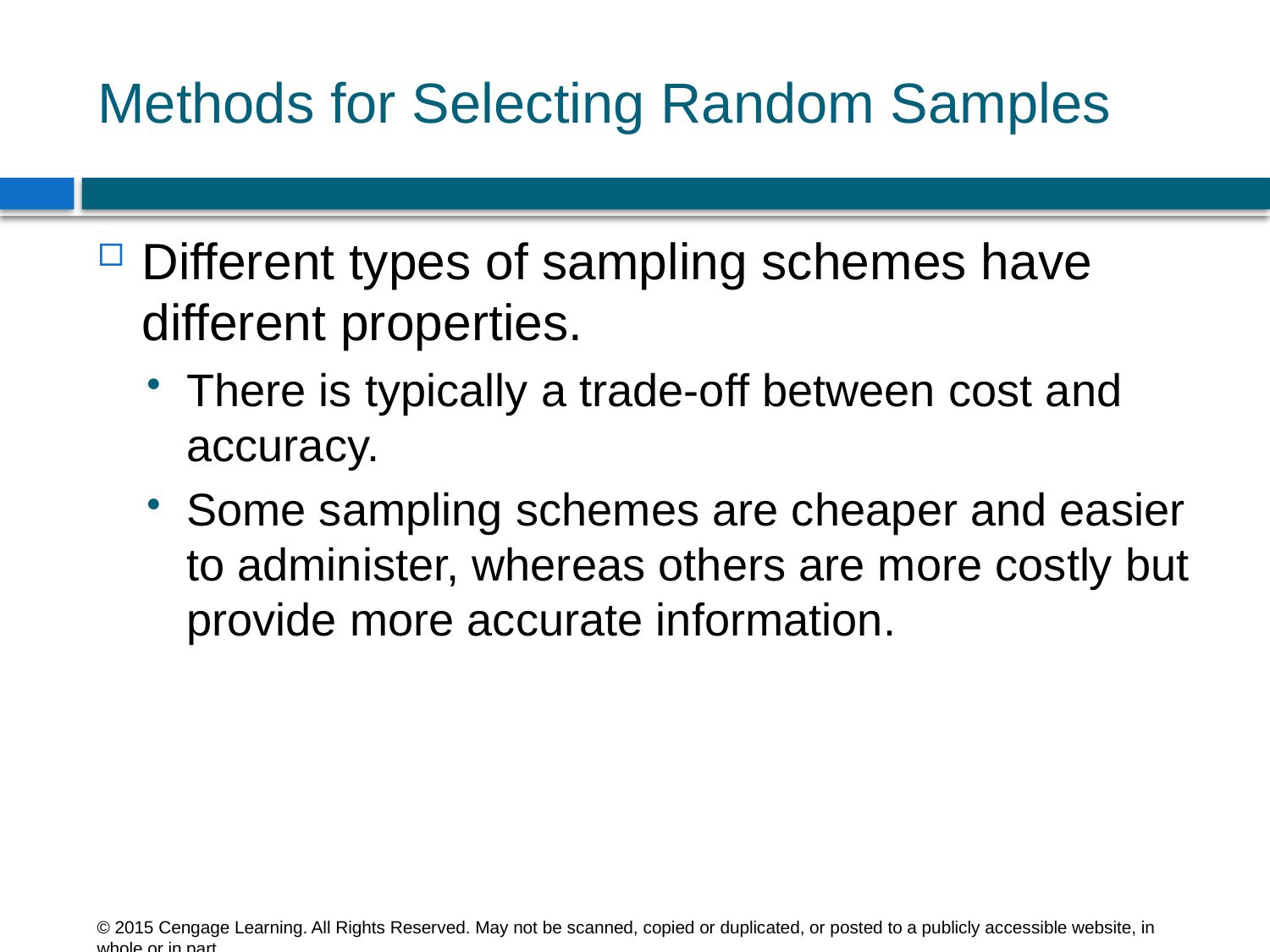

# Methods for Selecting Random Samples
Different types of sampling schemes have different properties.
There is typically a trade-off between cost and accuracy.
Some sampling schemes are cheaper and easier to administer, whereas others are more costly but provide more accurate information.